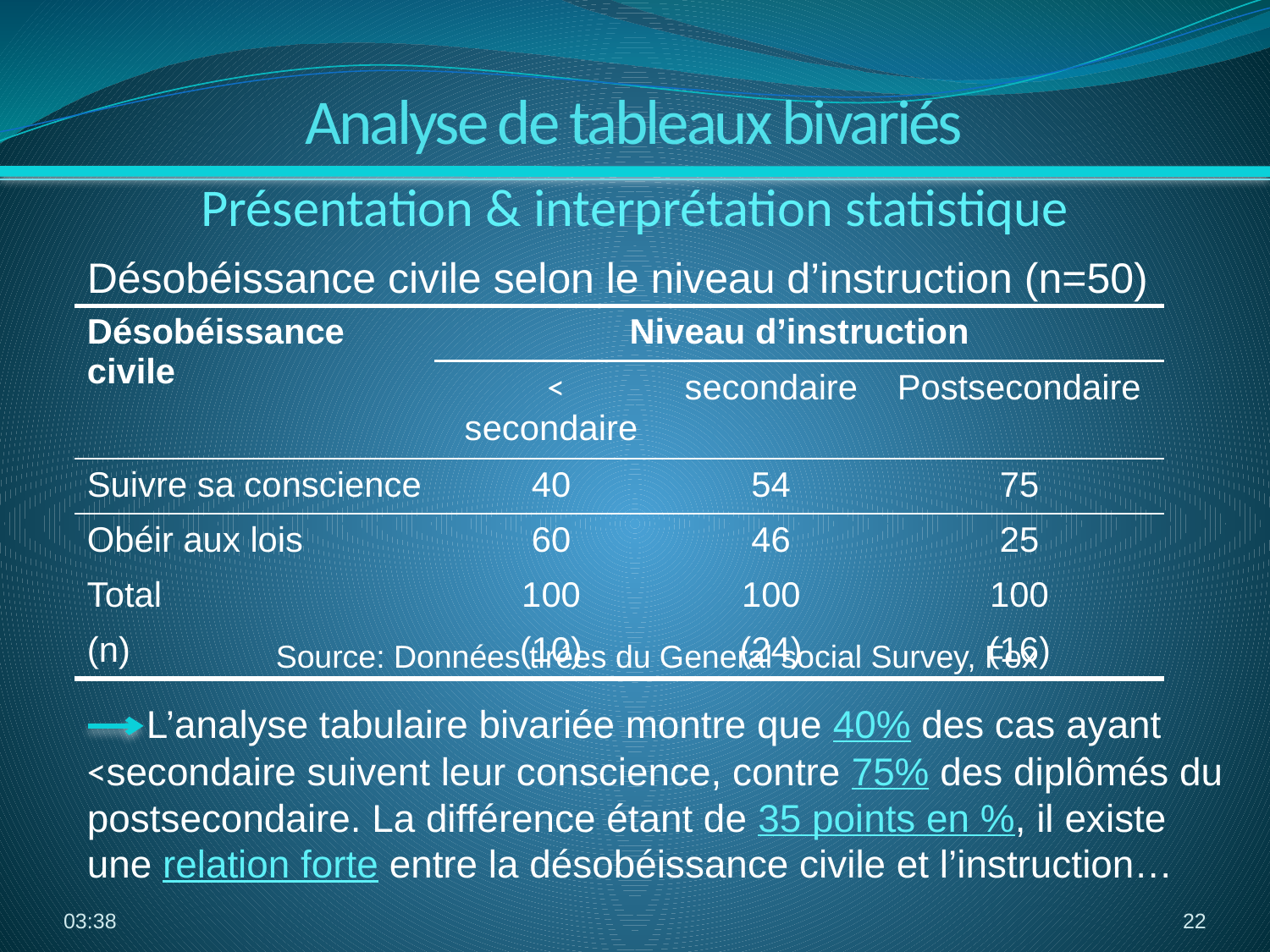

Analyse de tableaux bivariés
Présentation & interprétation statistique
Désobéissance civile selon le niveau d’instruction (n=50)

Source: Données tirées du General social Survey, Fox
     L’analyse tabulaire bivariée montre que 40% des cas ayant <secondaire suivent leur conscience, contre 75% des diplômés du postsecondaire. La différence étant de 35 points en %, il existe une relation forte entre la désobéissance civile et l’instruction…

| Désobéissance civile | Niveau d’instruction |  |  |
| --- | --- | --- | --- |
|  | < secondaire | secondaire | Postsecondaire |
| Suivre sa conscience | 40 | 54 | 75 |
| Obéir aux lois | 60 | 46 | 25 |
| Total | 100 | 100 | 100 |
| (n) | (10) | (24) | (16) |
03:38
22